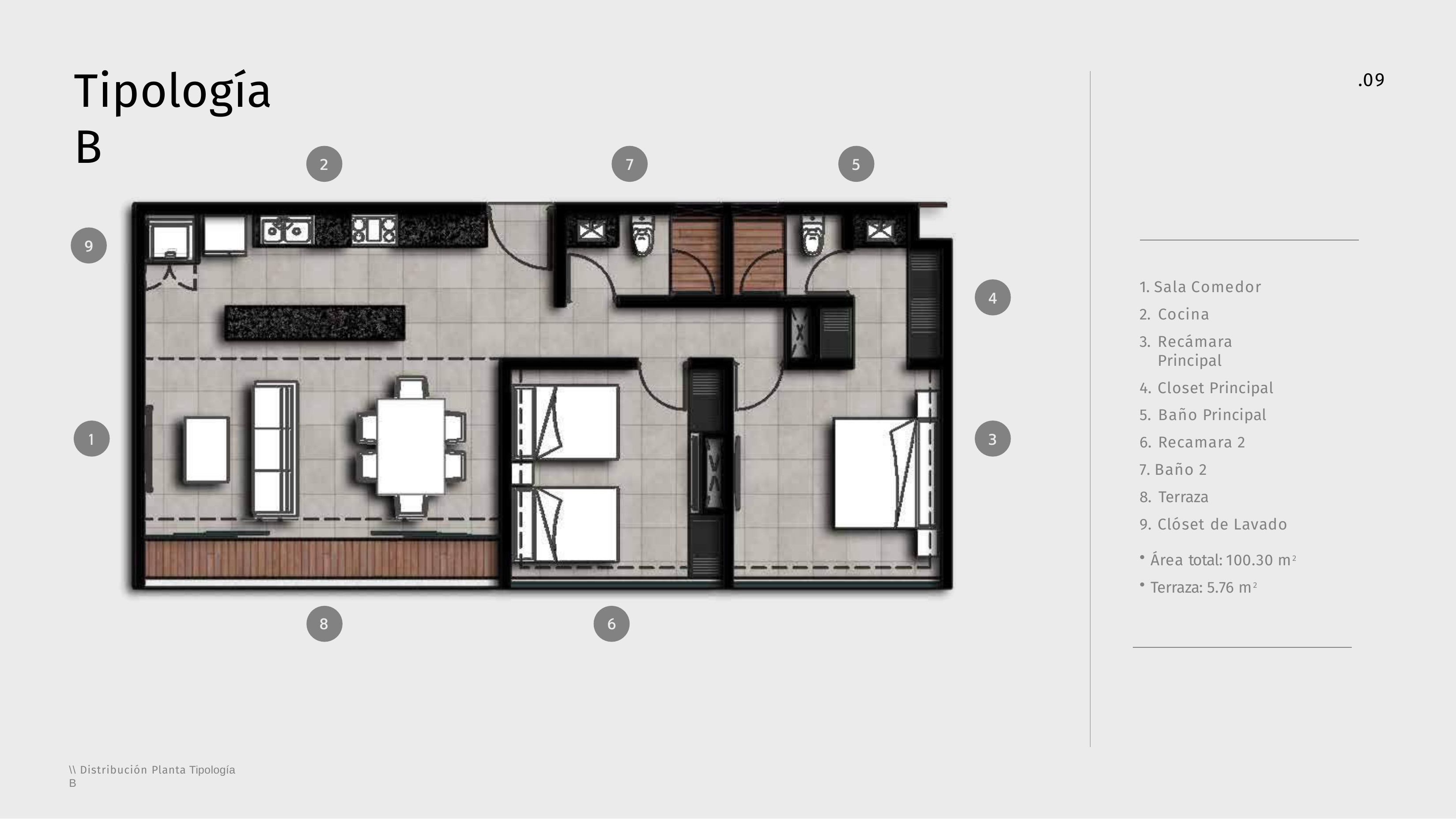

# Tipología B
.09

2
7
5

9

Sala Comedor
Cocina
Recámara Principal
Closet Principal
Baño Principal
Recamara 2
Baño 2
Terraza
Clóset de Lavado

4

1
3
Área total: 100.30 m2
Terraza: 5.76 m2

8
6

\\ Distribución Planta Tipología B